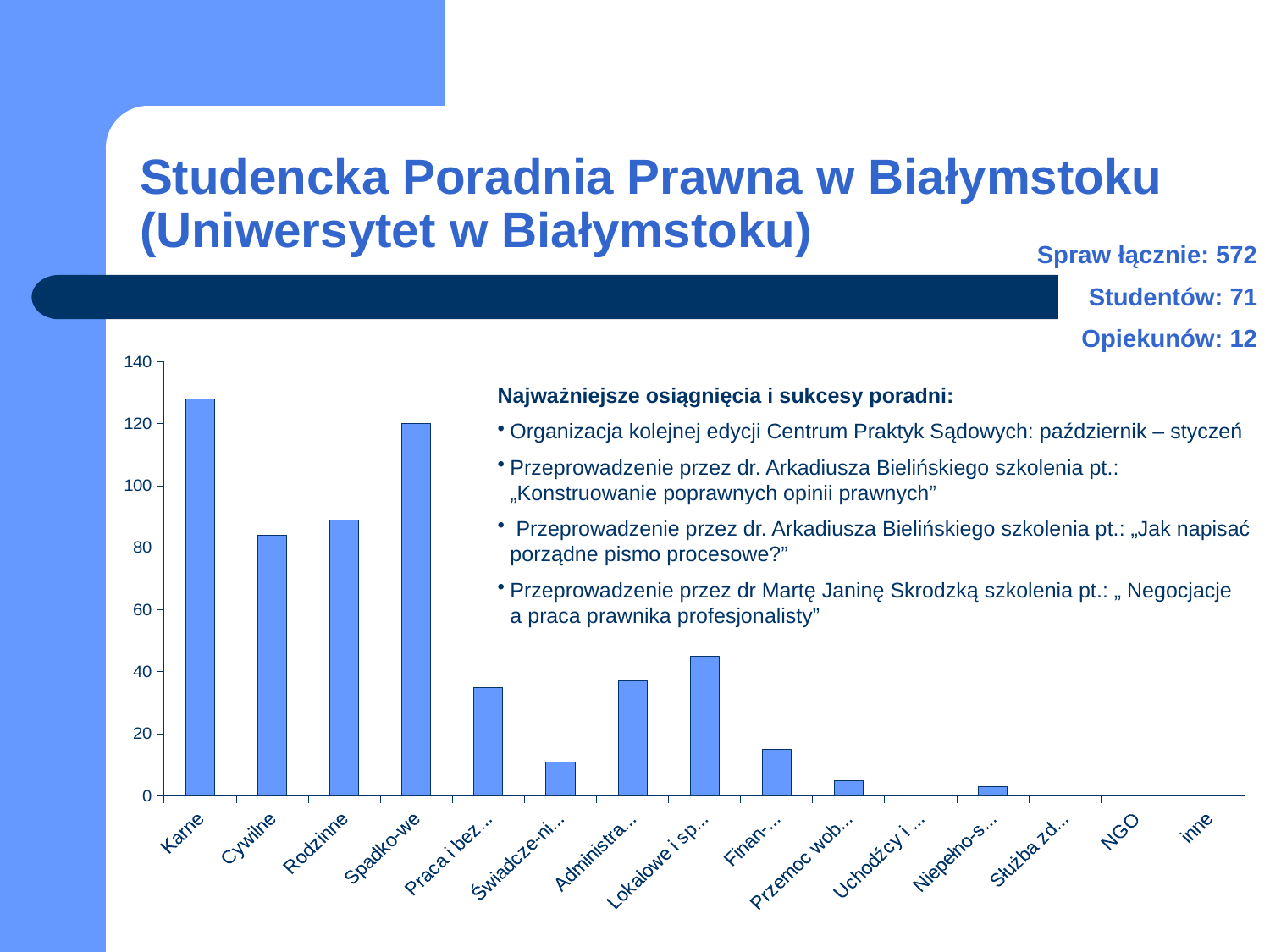

# Studencka Poradnia Prawna w Białymstoku (Uniwersytet w Białymstoku)
Spraw łącznie: 572
Studentów: 71
Opiekunów: 12

### Chart

| Category | 128 |
|---|---|
| Karne | 128.0 |
| Cywilne | 84.0 |
| Rodzinne | 89.0 |
| Spadko-we | 120.0 |
| Praca i bezro-bocie | 35.0 |
| Świadcze-nia społeczne | 11.0 |
| Administra-cyjne | 37.0 |
| Lokalowe i spół-dzielcze | 45.0 |
| Finan-sowe | 15.0 |
| Przemoc wobec kobiet | 5.0 |
| Uchodźcy i cudzo-ziemcy | 0.0 |
| Niepełno-sprawni | 3.0 |
| Służba zdrowia | 0.0 |
| NGO | 0.0 |
| inne | 0.0 |
Najważniejsze osiągnięcia i sukcesy poradni:
Organizacja kolejnej edycji Centrum Praktyk Sądowych: październik – styczeń
Przeprowadzenie przez dr. Arkadiusza Bielińskiego szkolenia pt.: „Konstruowanie poprawnych opinii prawnych”
 Przeprowadzenie przez dr. Arkadiusza Bielińskiego szkolenia pt.: „Jak napisać porządne pismo procesowe?”
Przeprowadzenie przez dr Martę Janinę Skrodzką szkolenia pt.: „ Negocjacje
a praca prawnika profesjonalisty”